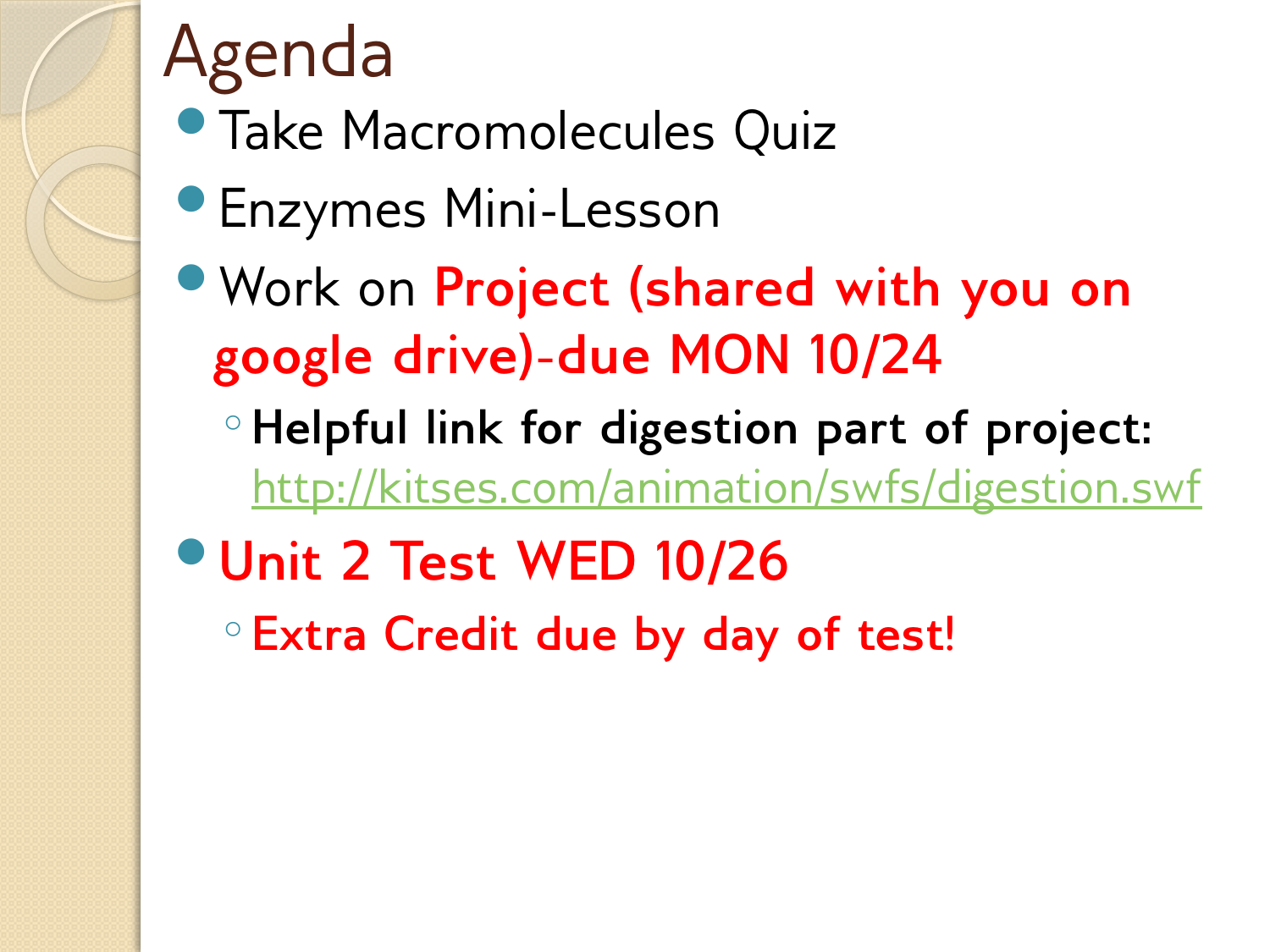

# Agenda
Take Macromolecules Quiz
Enzymes Mini-Lesson
Work on Project (shared with you on google drive)-due MON 10/24
Helpful link for digestion part of project: http://kitses.com/animation/swfs/digestion.swf
Unit 2 Test WED 10/26
Extra Credit due by day of test!